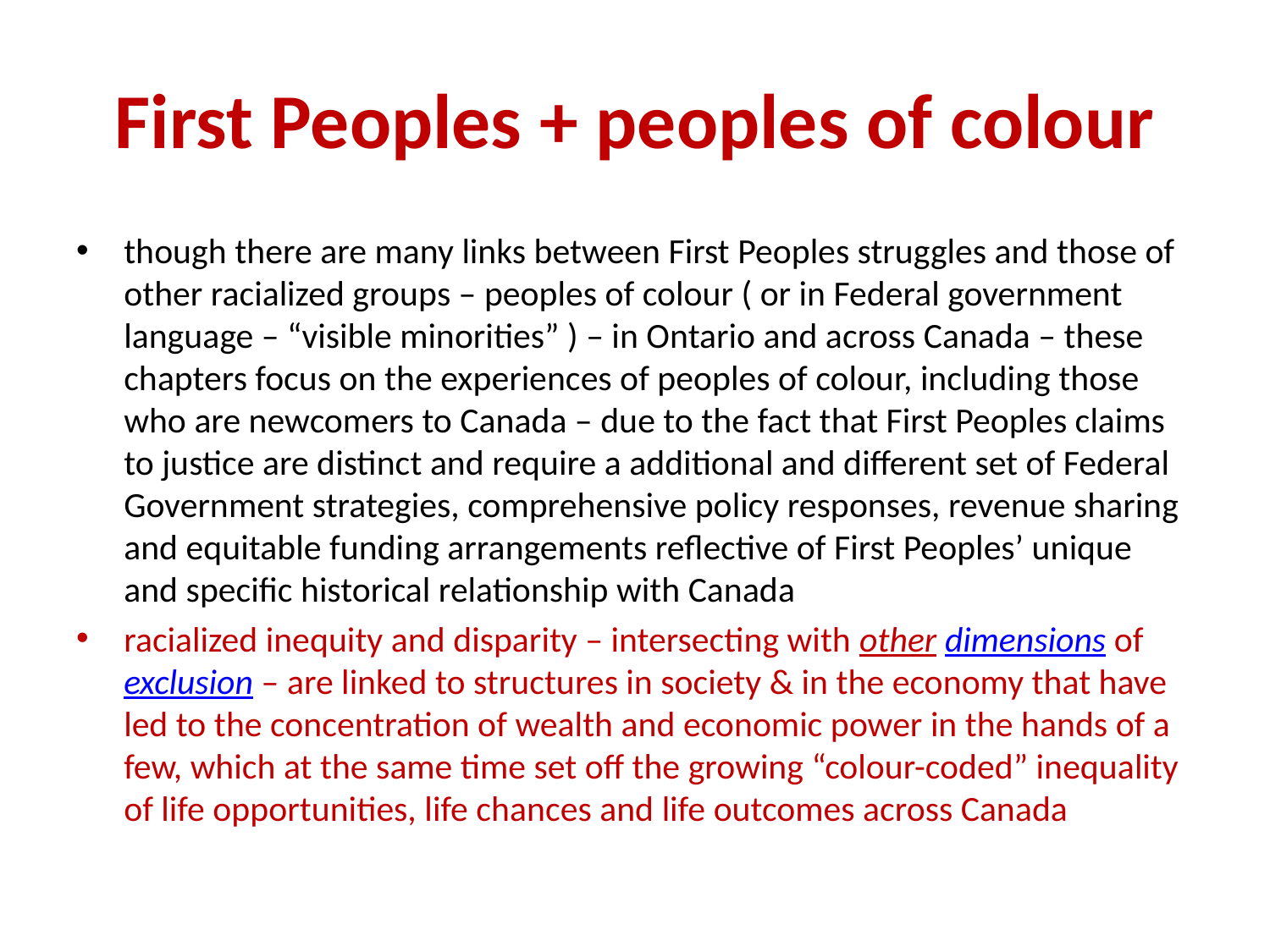

# First Peoples + peoples of colour
though there are many links between First Peoples struggles and those of other racialized groups – peoples of colour ( or in Federal government language – “visible minorities” ) – in Ontario and across Canada – these chapters focus on the experiences of peoples of colour, including those who are newcomers to Canada – due to the fact that First Peoples claims to justice are distinct and require a additional and different set of Federal Government strategies, comprehensive policy responses, revenue sharing and equitable funding arrangements reflective of First Peoples’ unique and specific historical relationship with Canada
racialized inequity and disparity – intersecting with other dimensions of exclusion – are linked to structures in society & in the economy that have led to the concentration of wealth and economic power in the hands of a few, which at the same time set off the growing “colour-coded” inequality of life opportunities, life chances and life outcomes across Canada